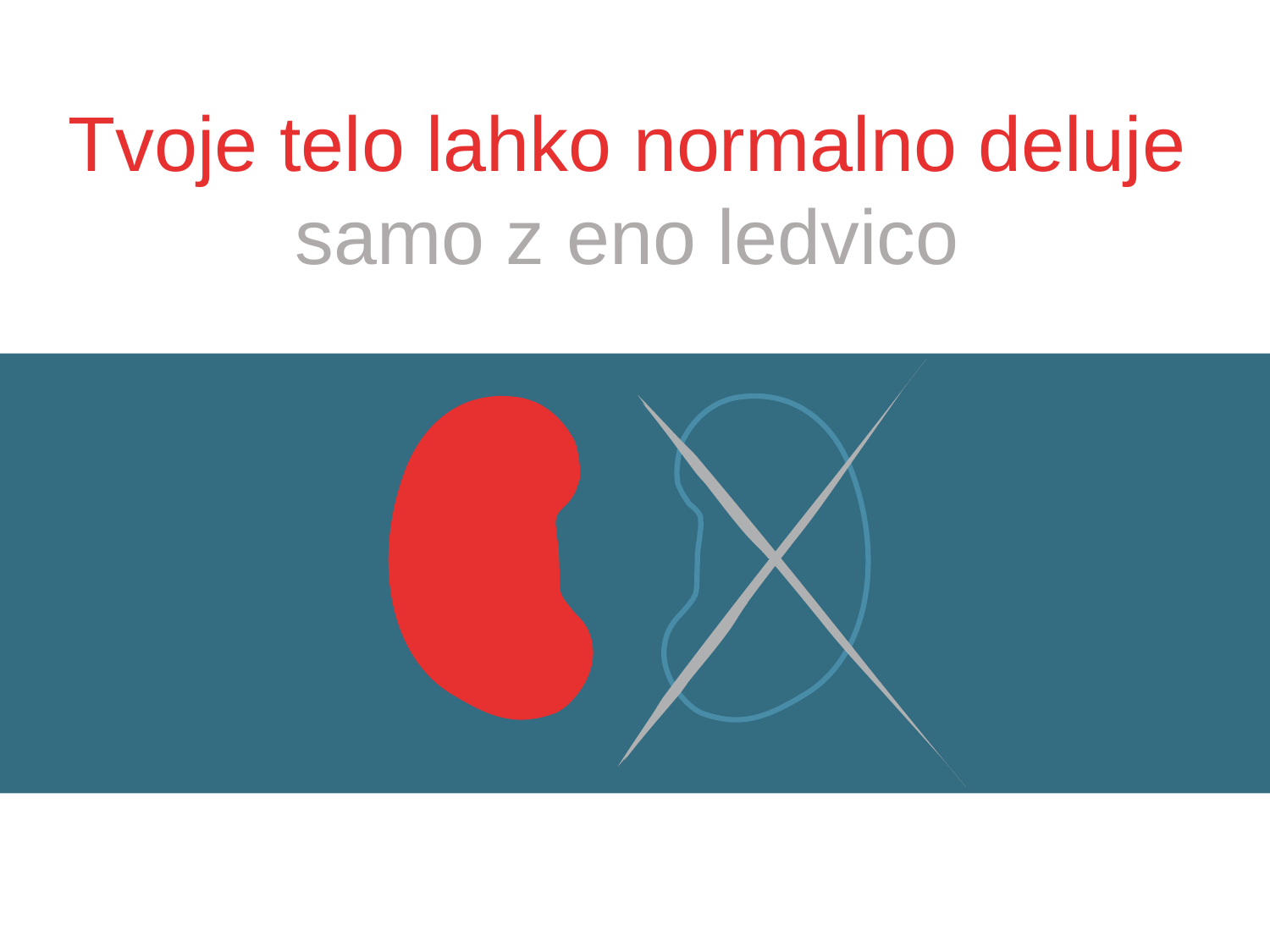

Tvoje telo lahko normalno deluje
samo z eno ledvico